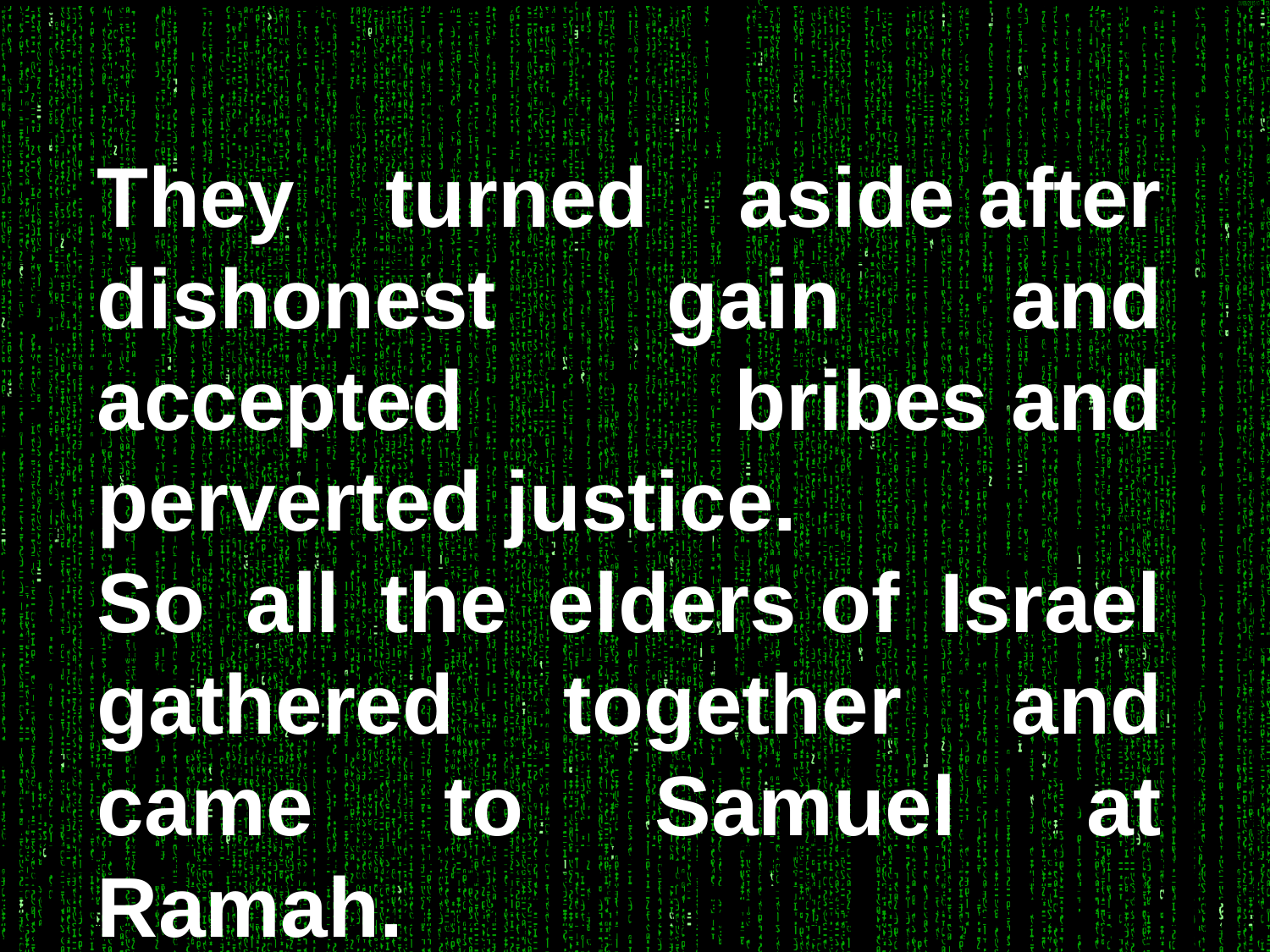

They turned aside after dishonest gain and accepted bribes and perverted justice.
So all the elders of Israel gathered together and came to Samuel at Ramah.